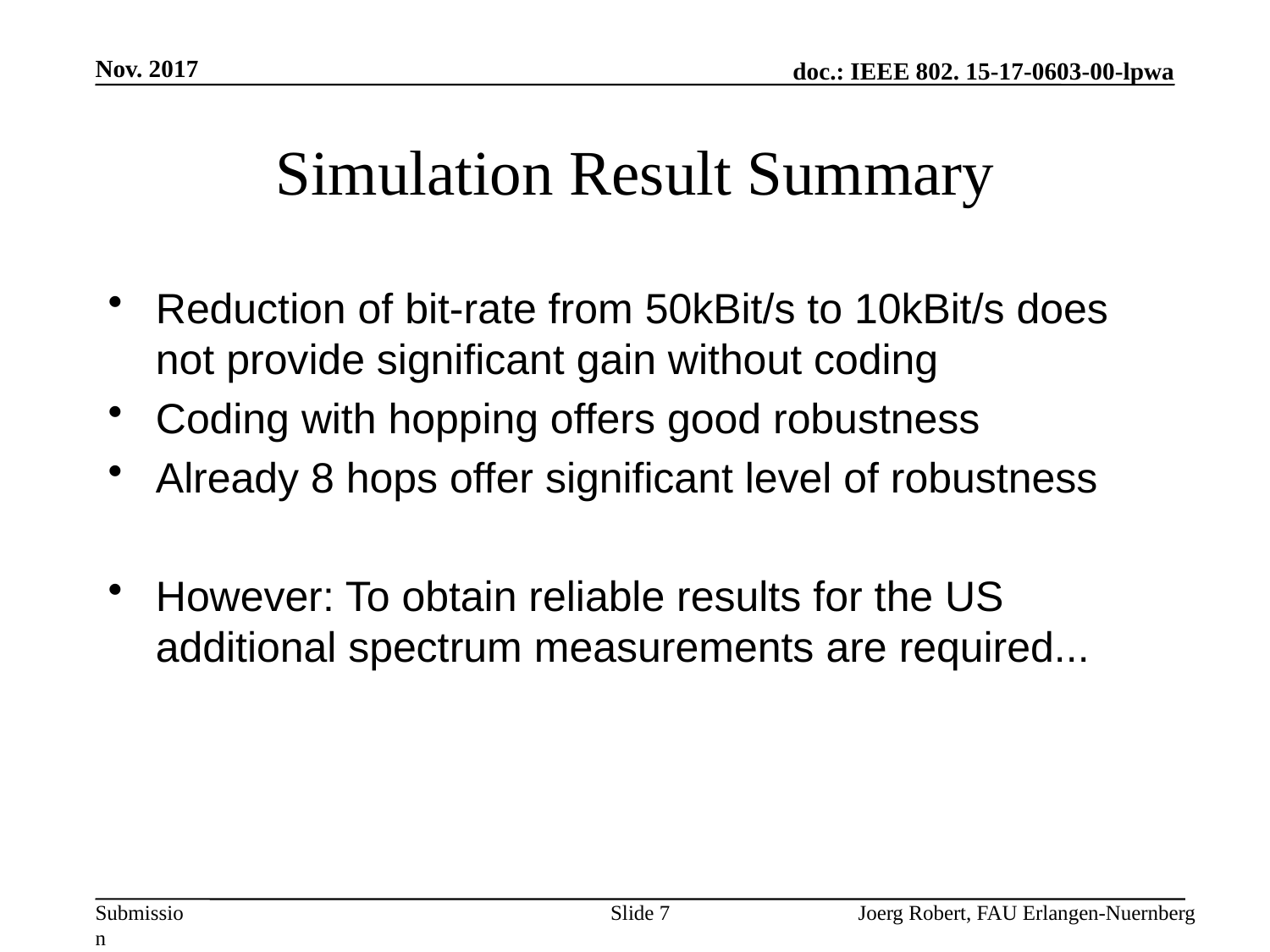

Nov. 2017
# Simulation Result Summary
Reduction of bit-rate from 50kBit/s to 10kBit/s does not provide significant gain without coding
Coding with hopping offers good robustness
Already 8 hops offer significant level of robustness

However: To obtain reliable results for the US additional spectrum measurements are required...
Slide 7
Joerg Robert, FAU Erlangen-Nuernberg